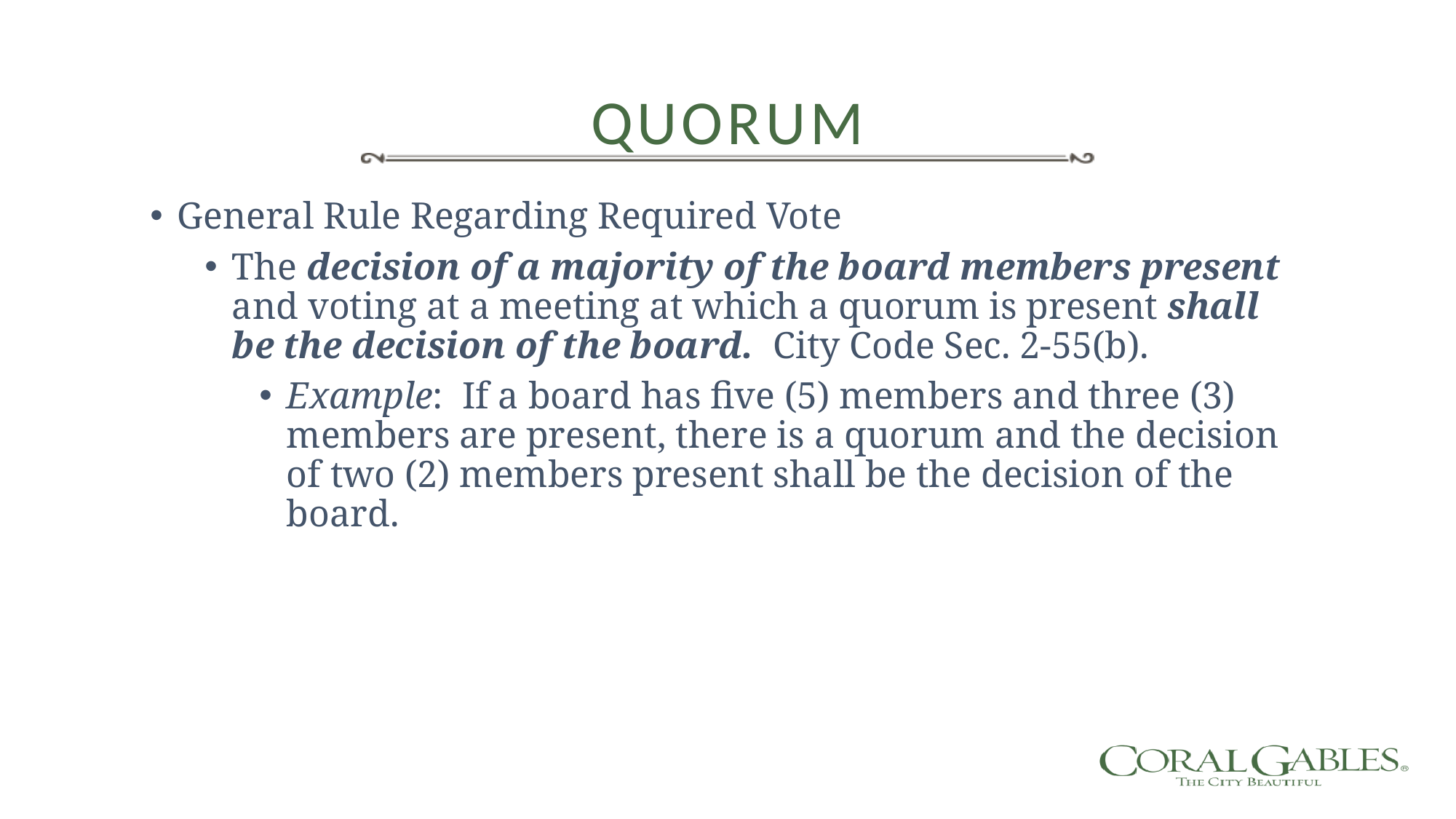

# Quorum
General Rule Regarding Required Vote
The decision of a majority of the board members present and voting at a meeting at which a quorum is present shall be the decision of the board.  City Code Sec. 2-55(b).
Example:  If a board has five (5) members and three (3) members are present, there is a quorum and the decision of two (2) members present shall be the decision of the board.